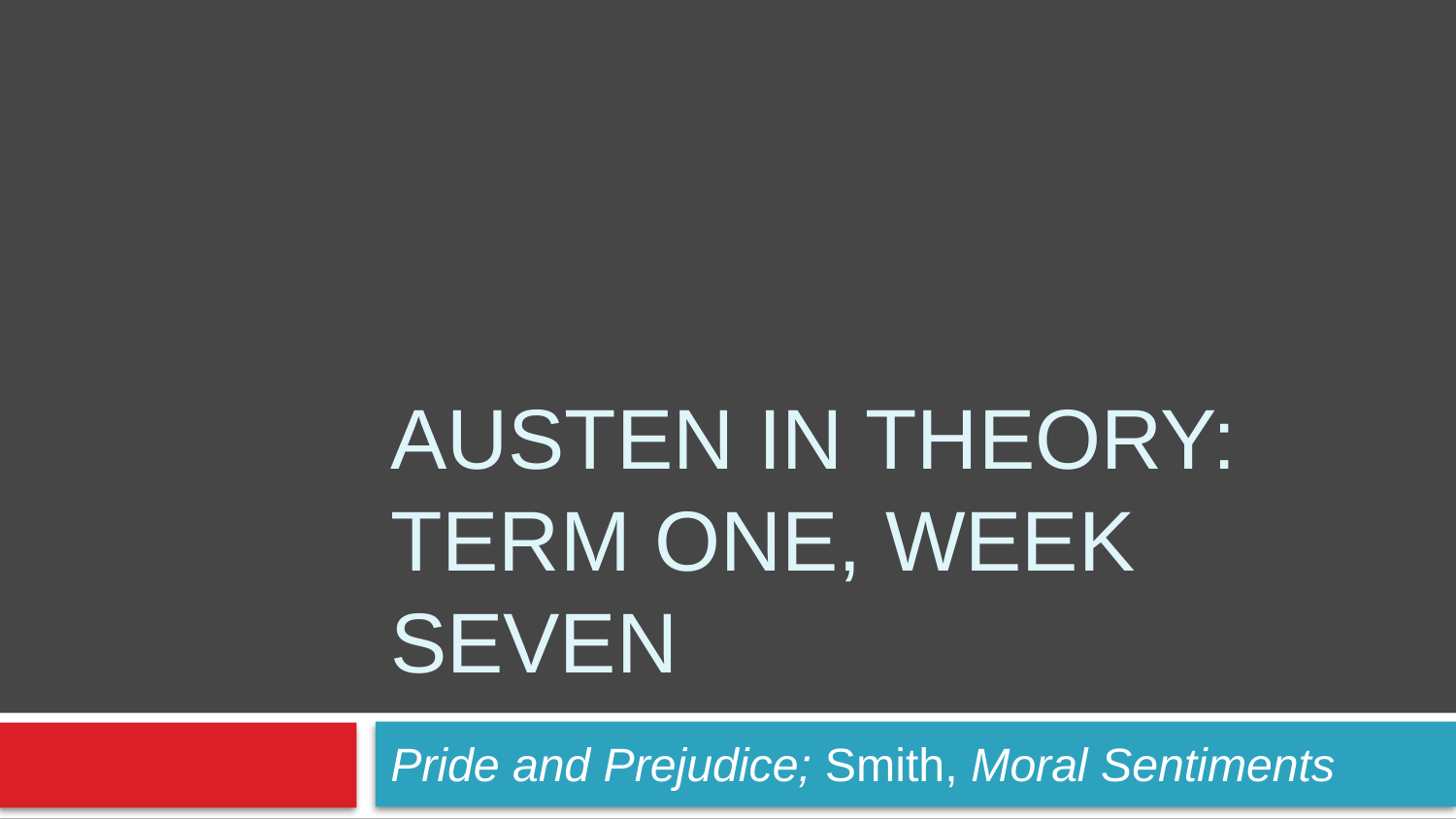

# Austen in Theory: Term One, Week Seven
Pride and Prejudice; Smith, Moral Sentiments